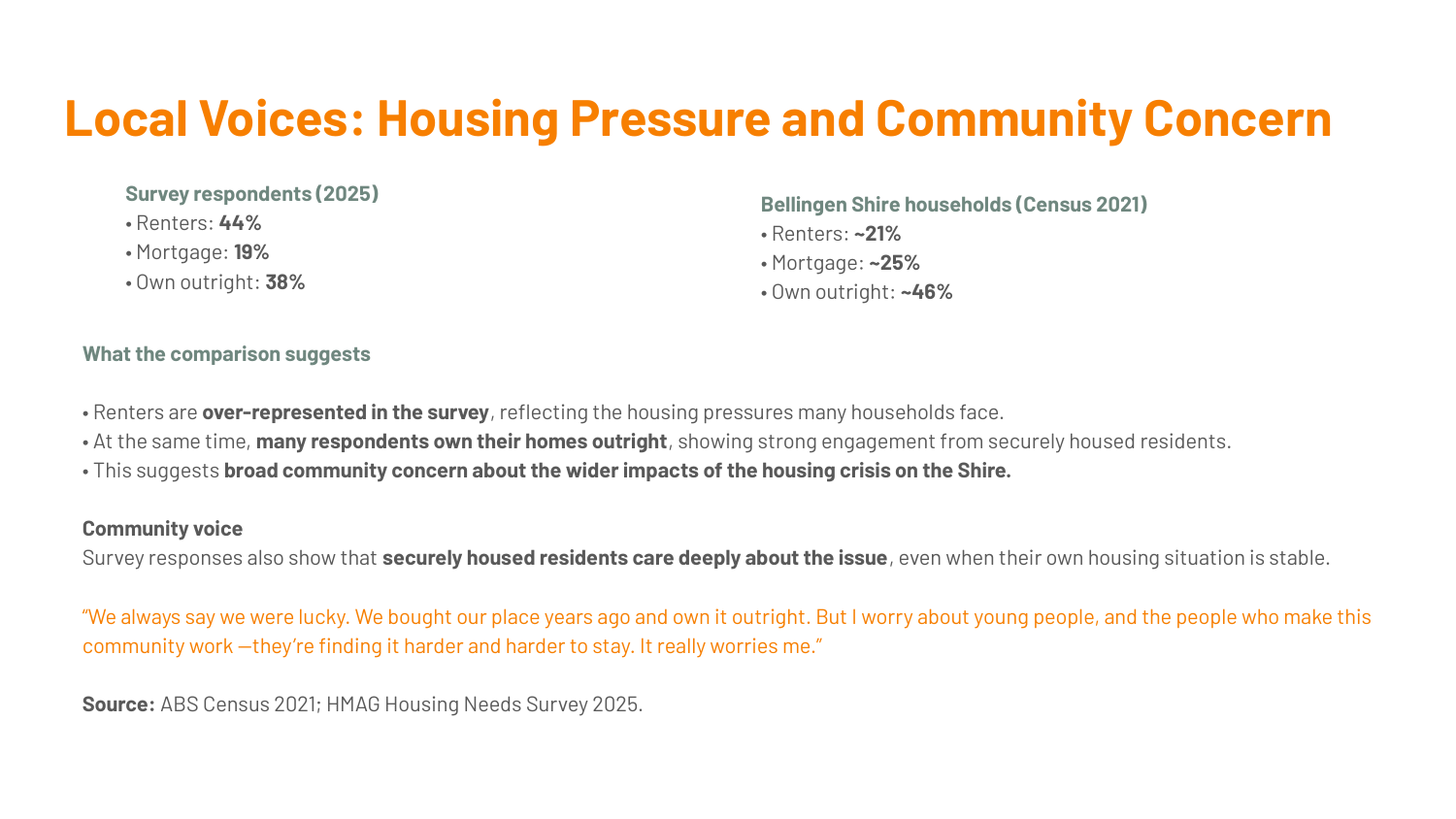

# Local Voices: Housing Pressure and Community Concern
Survey respondents (2025)
• Renters: 44%
• Mortgage: 19%
• Own outright: 38%

Bellingen Shire households (Census 2021)
• Renters: ~21%
• Mortgage: ~25%
• Own outright: ~46%

What the comparison suggests

• Renters are over-represented in the survey, reflecting the housing pressures many households face.
• At the same time, many respondents own their homes outright, showing strong engagement from securely housed residents.
• This suggests broad community concern about the wider impacts of the housing crisis on the Shire.

Community voice
Survey responses also show that securely housed residents care deeply about the issue, even when their own housing situation is stable.
“We always say we were lucky. We bought our place years ago and own it outright. But I worry about young people, and the people who make this community work —they’re finding it harder and harder to stay. It really worries me.”
Source: ABS Census 2021; HMAG Housing Needs Survey 2025.